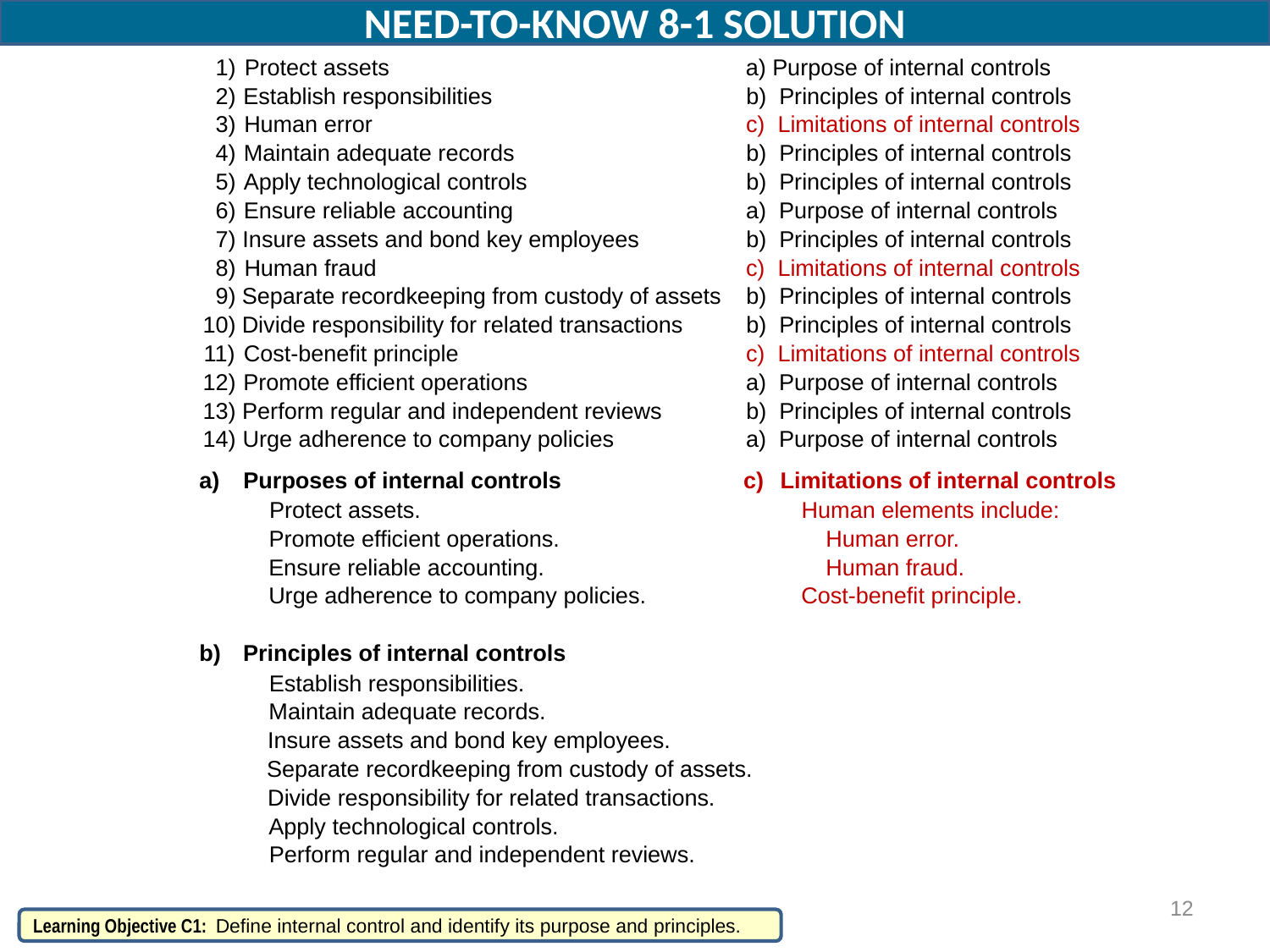

NEED-TO-KNOW 8-1 SOLUTION
1)
Protect assets
a) Purpose of internal controls
2)
Establish responsibilities
b)  Principles of internal controls
3)
Human error
c)  Limitations of internal controls
4)
Maintain adequate records
b)  Principles of internal controls
5)
Apply technological controls
b)  Principles of internal controls
6)
Ensure reliable accounting
a)  Purpose of internal controls
7)
Insure assets and bond key employees
b)  Principles of internal controls
8)
Human fraud
c)  Limitations of internal controls
9)
Separate recordkeeping from custody of assets
b)  Principles of internal controls
10)
Divide responsibility for related transactions
b)  Principles of internal controls
11)
Cost-benefit principle
c)  Limitations of internal controls
12)
Promote efficient operations
a)  Purpose of internal controls
13)
Perform regular and independent reviews
b)  Principles of internal controls
14)
Urge adherence to company policies
a)  Purpose of internal controls
a)
Purposes of internal controls
c)
Limitations of internal controls
Protect assets.
Human elements include:
Promote efficient operations.
Human error.
Ensure reliable accounting.
Human fraud.
Urge adherence to company policies.
Cost-benefit principle.
b)
Principles of internal controls
Establish responsibilities.
Maintain adequate records.
Insure assets and bond key employees.
Separate recordkeeping from custody of assets.
Divide responsibility for related transactions.
Apply technological controls.
Perform regular and independent reviews.
12
Learning Objective C1:  Define internal control and identify its purpose and principles.